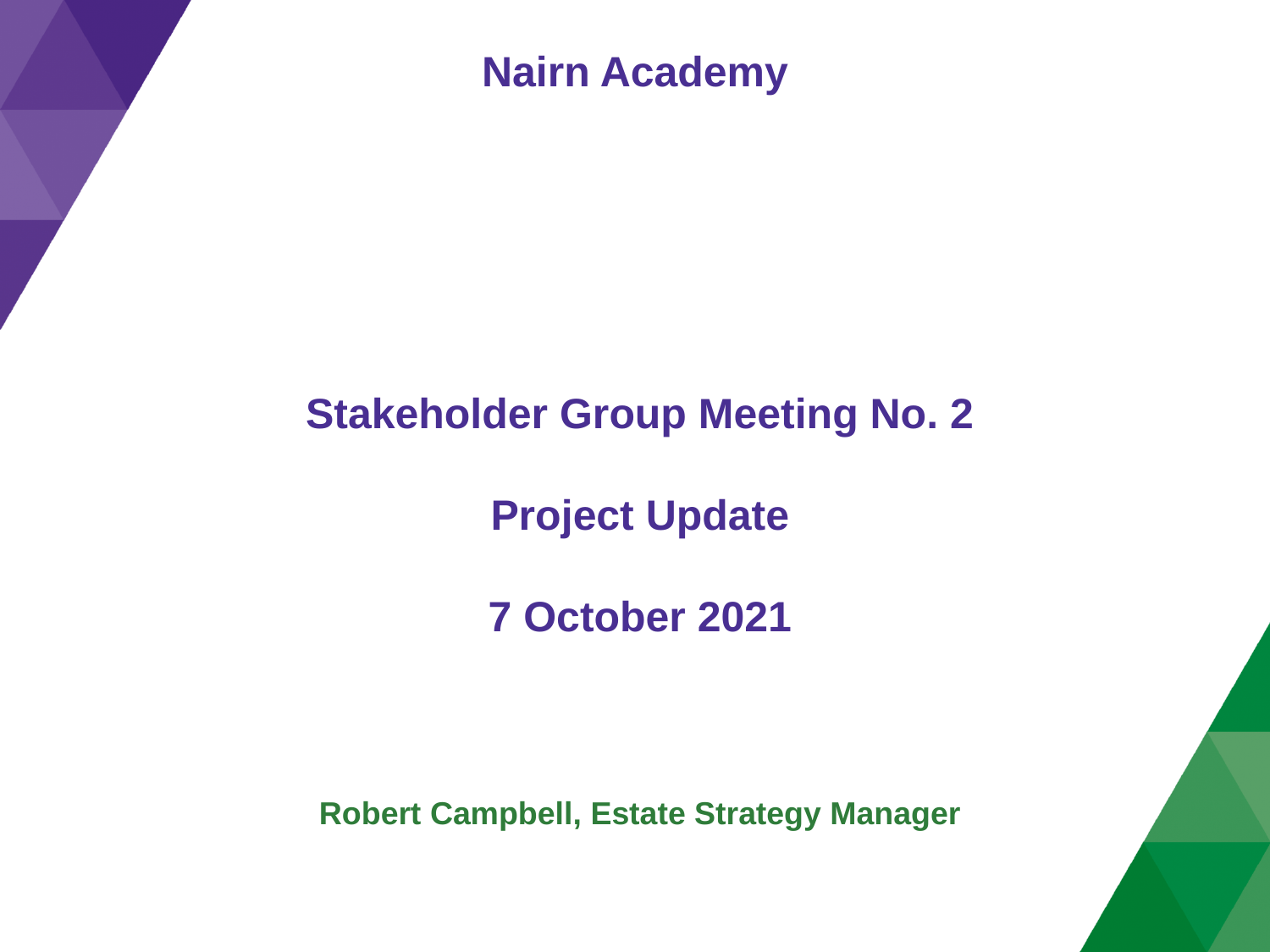

# Nairn Academy

Stakeholder Group Meeting No. 2

Project Update

7 October 2021

Robert Campbell, Estate Strategy Manager